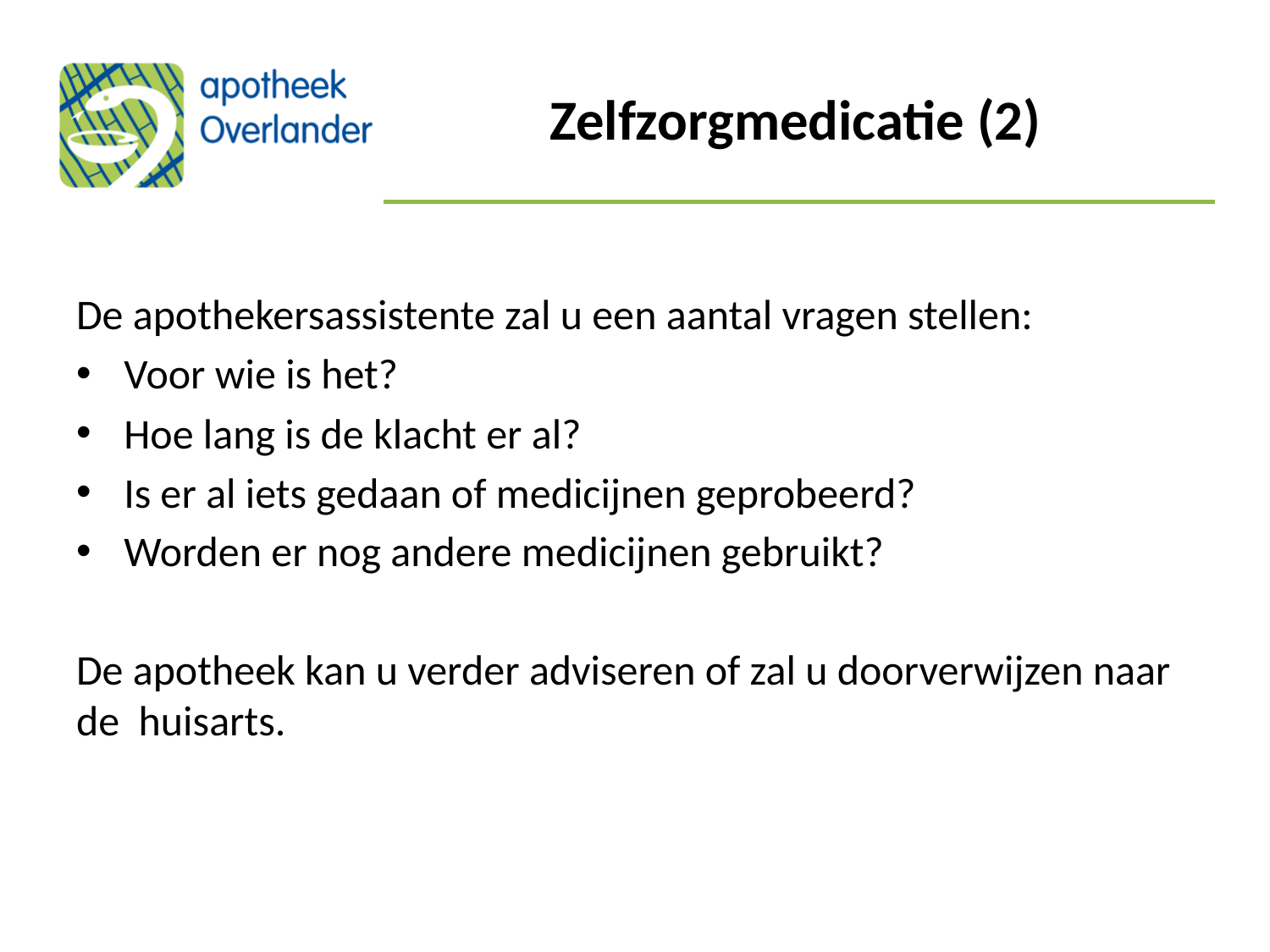

# Zelfzorgmedicatie (2)

De apothekersassistente zal u een aantal vragen stellen:
Voor wie is het?
Hoe lang is de klacht er al?
Is er al iets gedaan of medicijnen geprobeerd?
Worden er nog andere medicijnen gebruikt?

De apotheek kan u verder adviseren of zal u doorverwijzen naar de  huisarts.